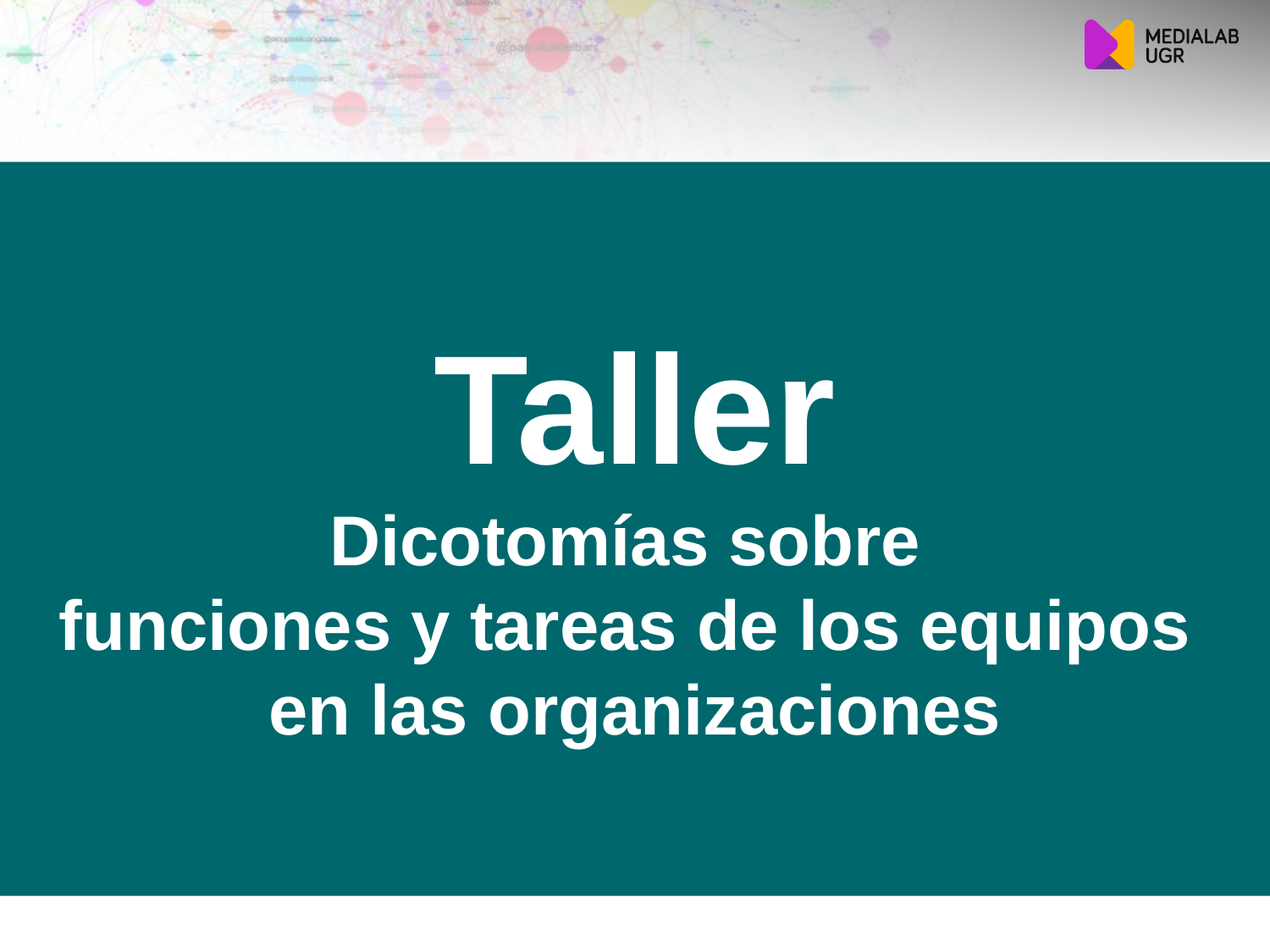

Taller
Dicotomías sobre
funciones y tareas de los equipos
en las organizaciones